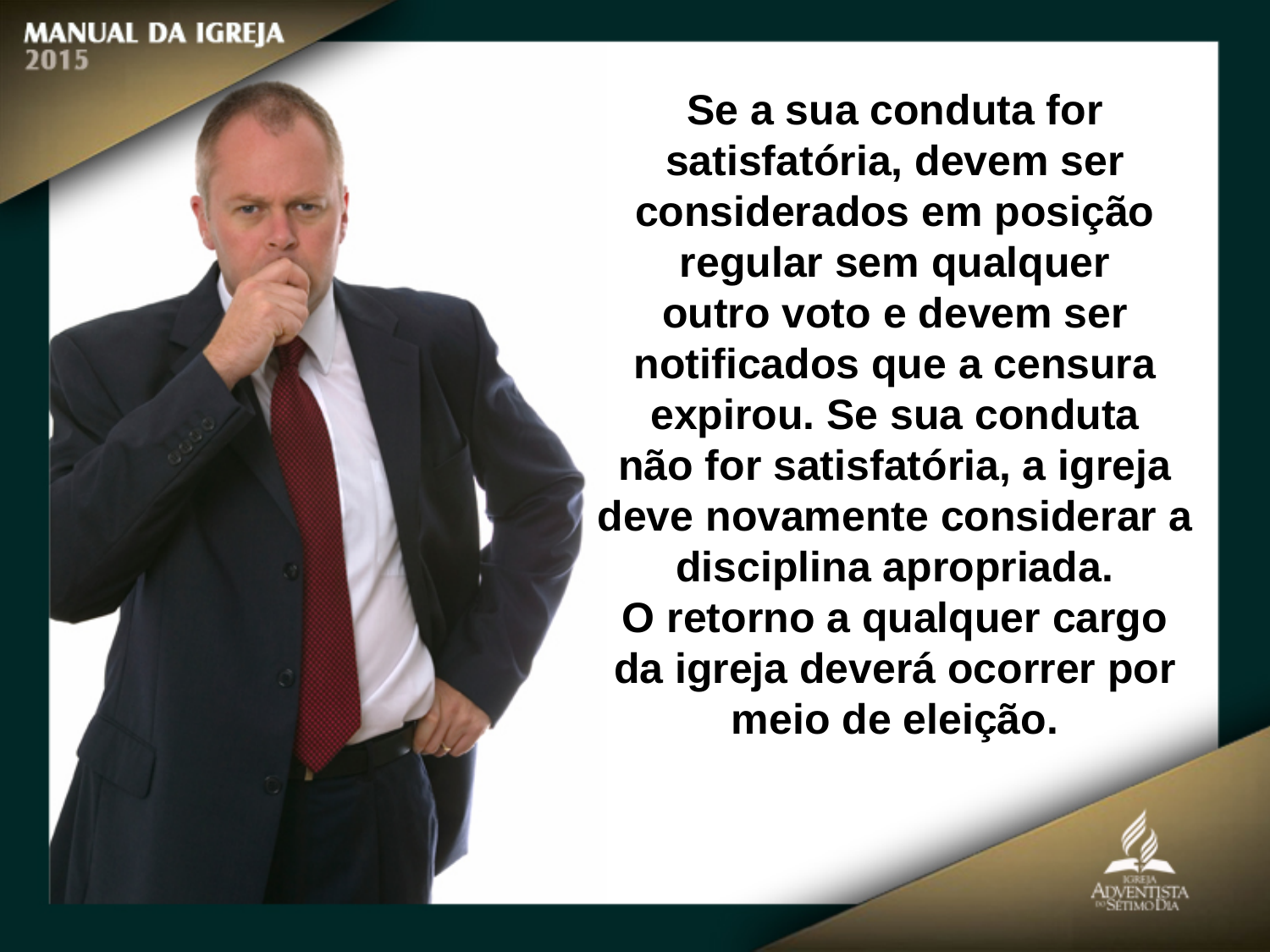

Se a sua conduta for satisfatória, devem ser considerados em posição regular sem qualquer
outro voto e devem ser notificados que a censura expirou. Se sua conduta
não for satisfatória, a igreja deve novamente considerar a disciplina apropriada.
O retorno a qualquer cargo da igreja deverá ocorrer por meio de eleição.